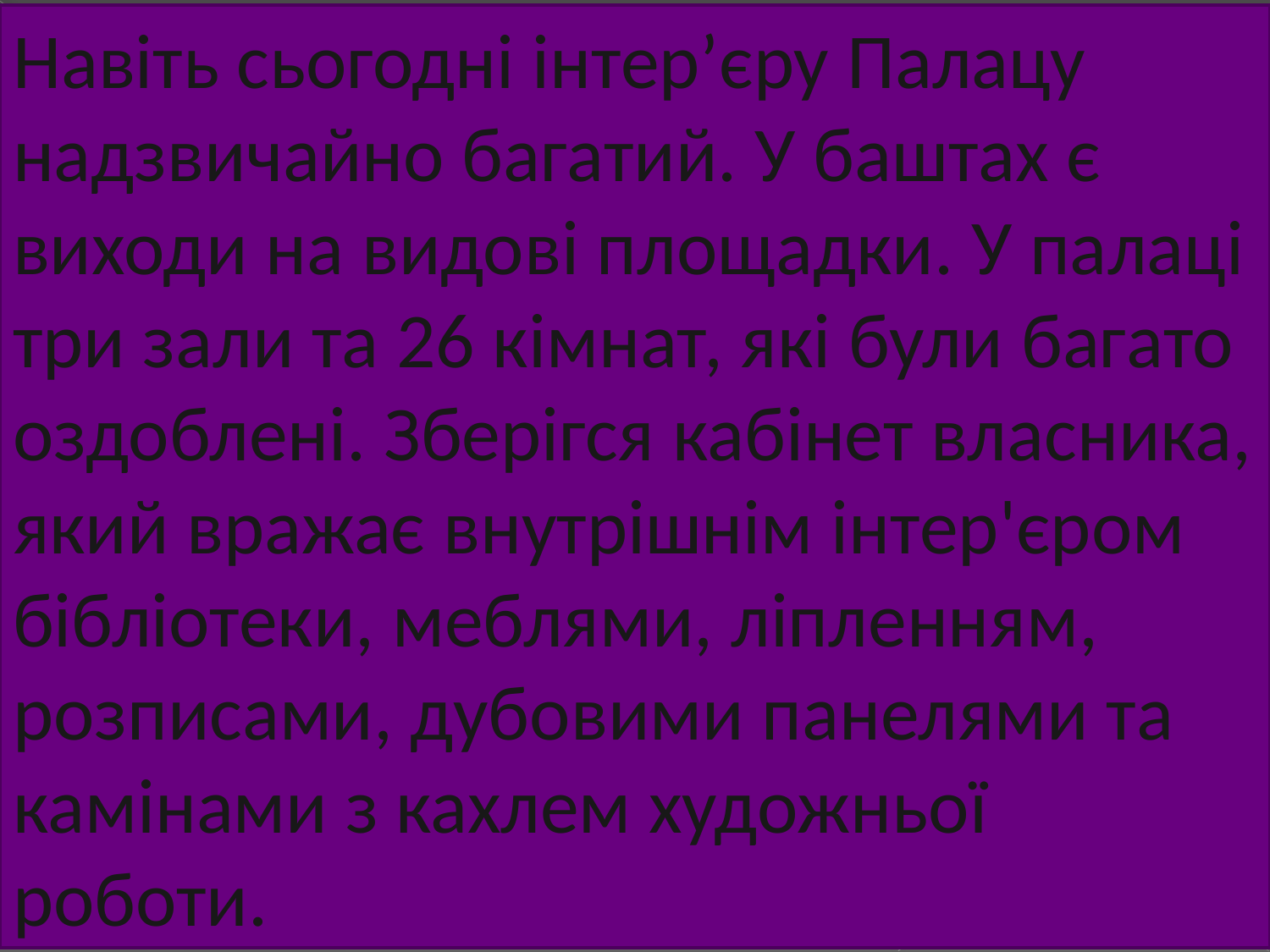

Навіть сьогодні інтер’єру Палацу надзвичайно багатий. У баштах є виходи на видові площадки. У палаці три зали та 26 кімнат, які були багато оздоблені. Зберігся кабінет власника, який вражає внутрішнім інтер'єром бібліотеки, меблями, ліпленням, розписами, дубовими панелями та камінами з кахлем художньої роботи.